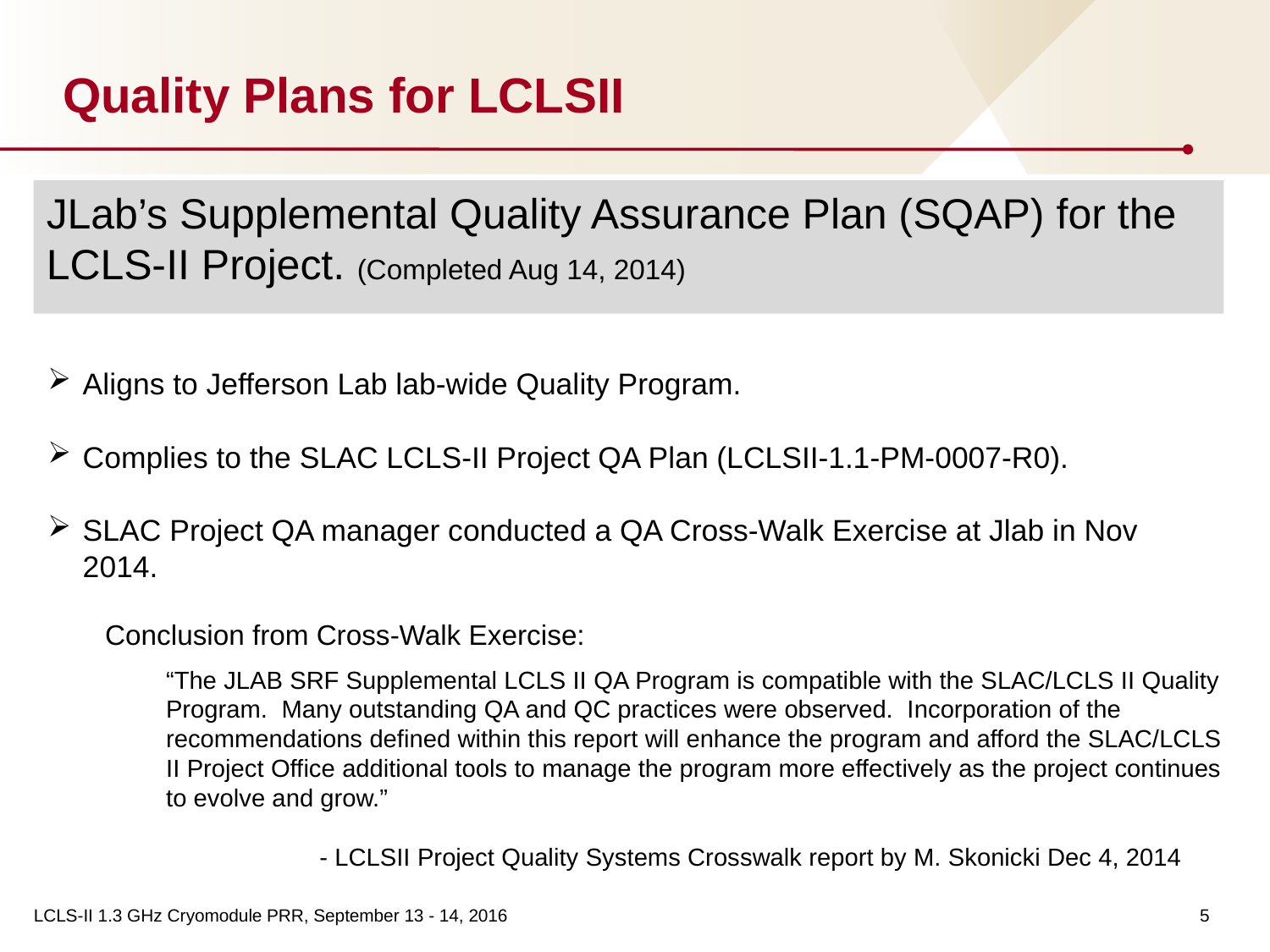

# Quality Plans for LCLSII
JLab’s Supplemental Quality Assurance Plan (SQAP) for the LCLS-II Project. (Completed Aug 14, 2014)
Aligns to Jefferson Lab lab-wide Quality Program.
Complies to the SLAC LCLS-II Project QA Plan (LCLSII-1.1-PM-0007-R0).
SLAC Project QA manager conducted a QA Cross-Walk Exercise at Jlab in Nov 2014.
Conclusion from Cross-Walk Exercise:
“The JLAB SRF Supplemental LCLS II QA Program is compatible with the SLAC/LCLS II Quality Program.  Many outstanding QA and QC practices were observed.  Incorporation of the recommendations defined within this report will enhance the program and afford the SLAC/LCLS II Project Office additional tools to manage the program more effectively as the project continues to evolve and grow.”

                      - LCLSII Project Quality Systems Crosswalk report by M. Skonicki Dec 4, 2014
5
LCLS-II 1.3 GHz Cryomodule PRR, September 13 - 14, 2016